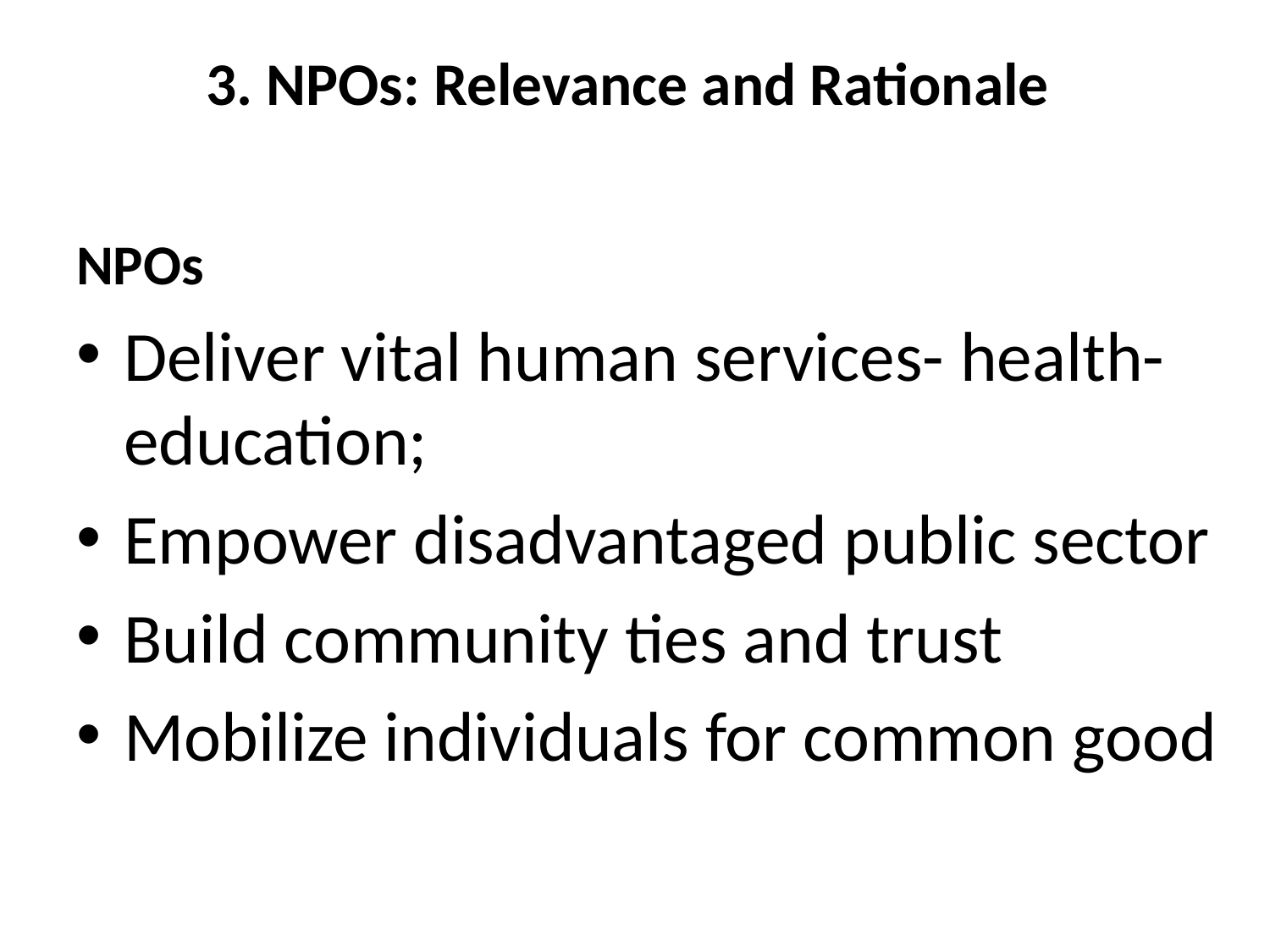

# 3. NPOs: Relevance and Rationale
NPOs
Deliver vital human services- health- education;
Empower disadvantaged public sector
Build community ties and trust
Mobilize individuals for common good